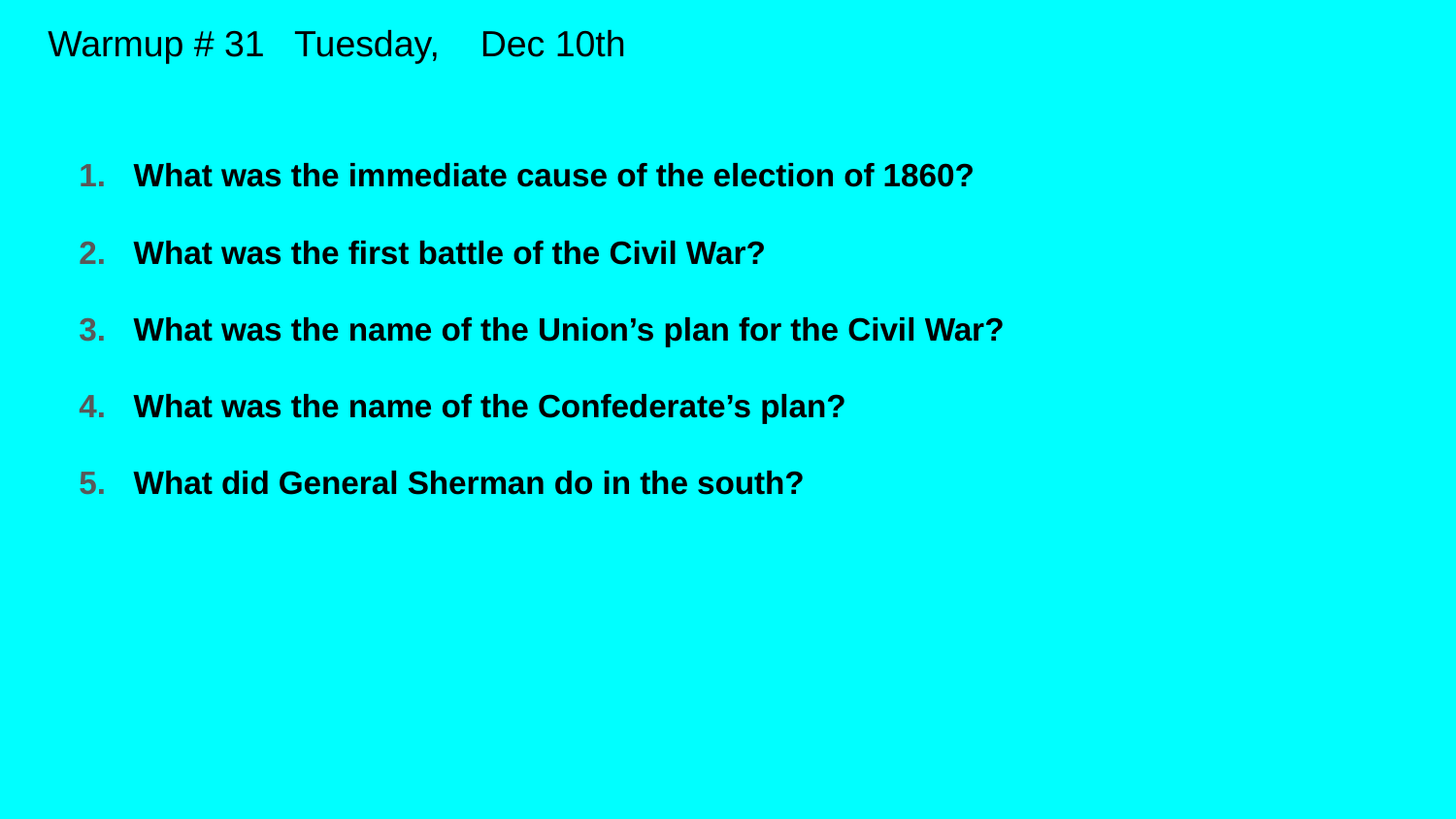

# Warmup # 31   Tuesday,    Dec 10th
What was the immediate cause of the election of 1860?
What was the first battle of the Civil War?
What was the name of the Union’s plan for the Civil War?
What was the name of the Confederate’s plan?
What did General Sherman do in the south?